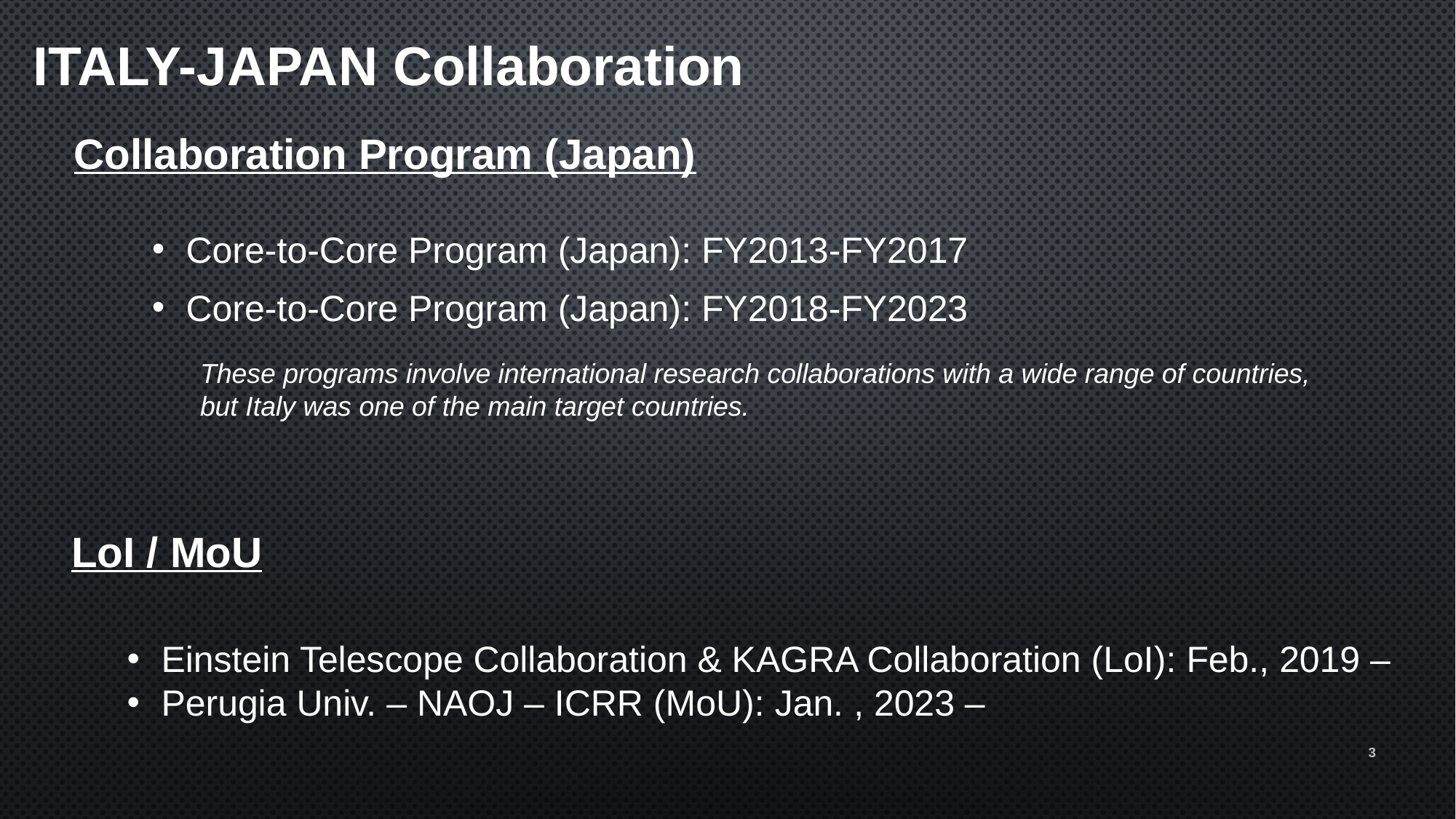

ITALY-JAPAN Collaboration
Collaboration Program (Japan)
Core-to-Core Program (Japan): FY2013-FY2017
Core-to-Core Program (Japan): FY2018-FY2023
These programs involve international research collaborations with a wide range of countries,
but Italy was one of the main target countries.
LoI / MoU
Einstein Telescope Collaboration & KAGRA Collaboration (LoI): Feb., 2019 –
Perugia Univ. – NAOJ – ICRR (MoU): Jan. , 2023 –
3